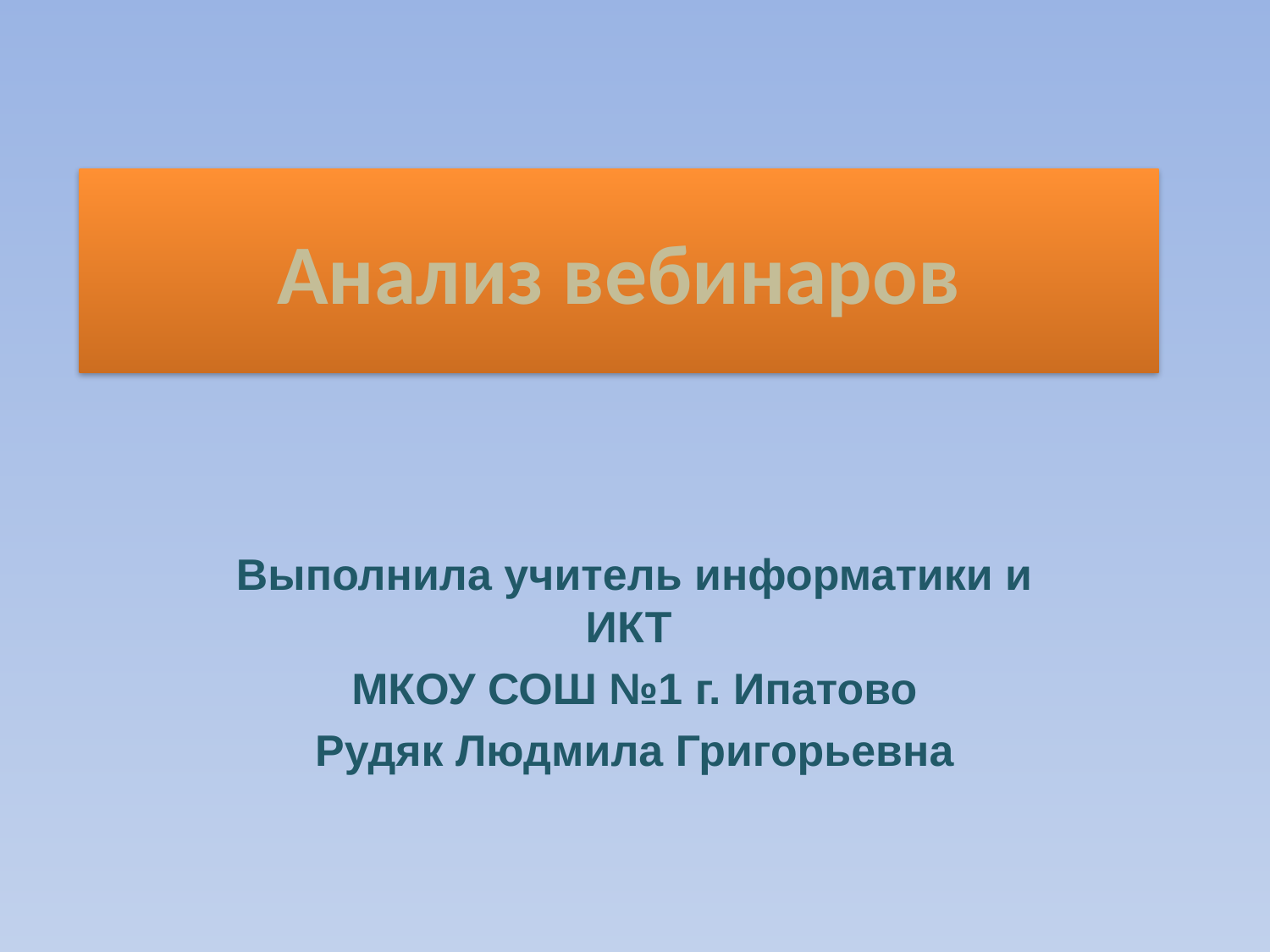

# Анализ вебинаров
Выполнила учитель информатики и ИКТ
МКОУ СОШ №1 г. Ипатово
Рудяк Людмила Григорьевна